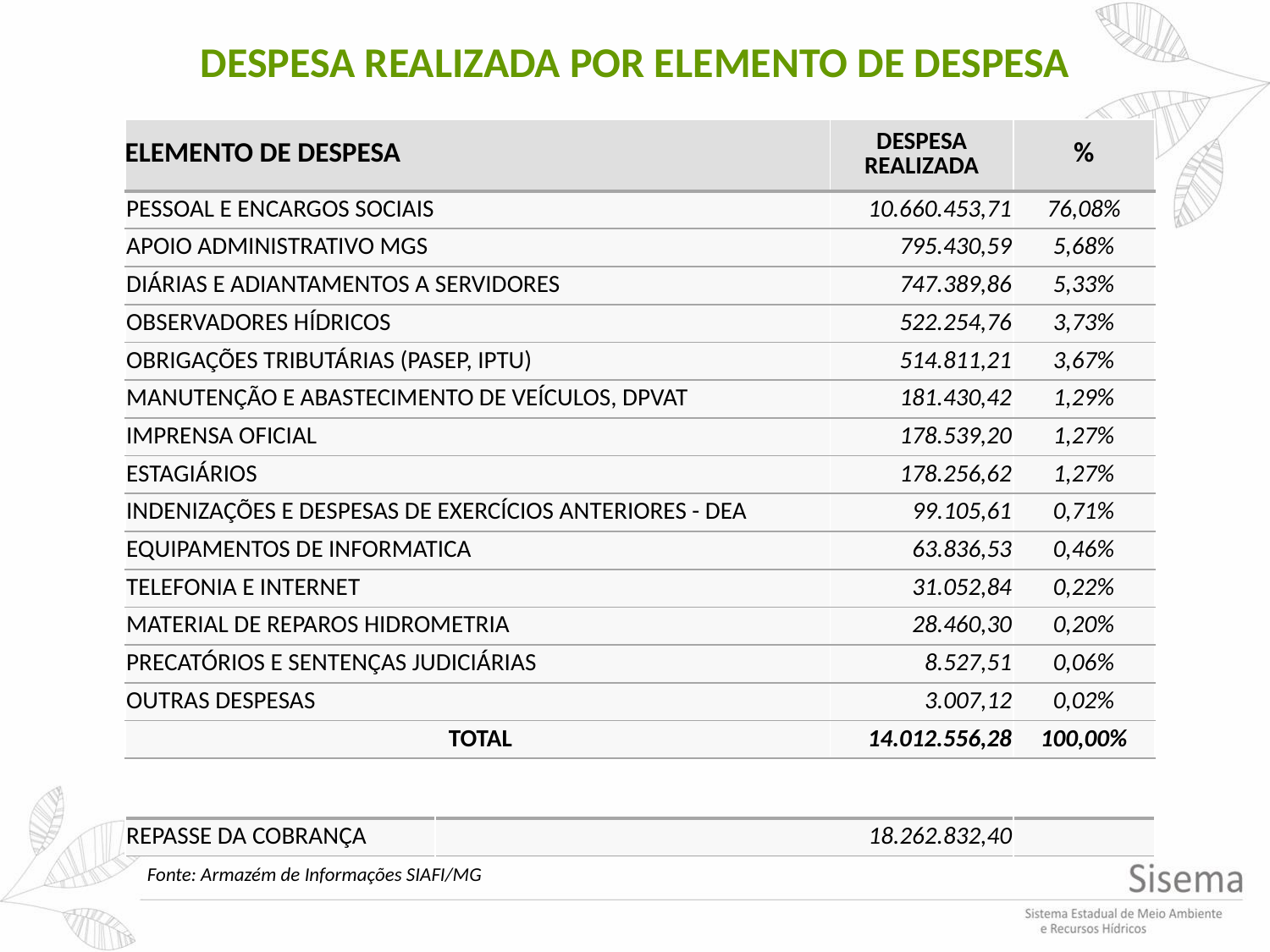

# DESPESA REALIZADA POR ELEMENTO DE DESPESA
| ELEMENTO DE DESPESA | DESPESA REALIZADA | % |
| --- | --- | --- |
| PESSOAL E ENCARGOS SOCIAIS | 10.660.453,71 | 76,08% |
| APOIO ADMINISTRATIVO MGS | 795.430,59 | 5,68% |
| DIÁRIAS E ADIANTAMENTOS A SERVIDORES | 747.389,86 | 5,33% |
| OBSERVADORES HÍDRICOS | 522.254,76 | 3,73% |
| OBRIGAÇÕES TRIBUTÁRIAS (PASEP, IPTU) | 514.811,21 | 3,67% |
| MANUTENÇÃO E ABASTECIMENTO DE VEÍCULOS, DPVAT | 181.430,42 | 1,29% |
| IMPRENSA OFICIAL | 178.539,20 | 1,27% |
| ESTAGIÁRIOS | 178.256,62 | 1,27% |
| INDENIZAÇÕES E DESPESAS DE EXERCÍCIOS ANTERIORES - DEA | 99.105,61 | 0,71% |
| EQUIPAMENTOS DE INFORMATICA | 63.836,53 | 0,46% |
| TELEFONIA E INTERNET | 31.052,84 | 0,22% |
| MATERIAL DE REPAROS HIDROMETRIA | 28.460,30 | 0,20% |
| PRECATÓRIOS E SENTENÇAS JUDICIÁRIAS | 8.527,51 | 0,06% |
| OUTRAS DESPESAS | 3.007,12 | 0,02% |
| TOTAL | 14.012.556,28 | 100,00% |
| REPASSE DA COBRANÇA | 18.262.832,40 |  |
| --- | --- | --- |
Fonte: Armazém de Informações SIAFI/MG